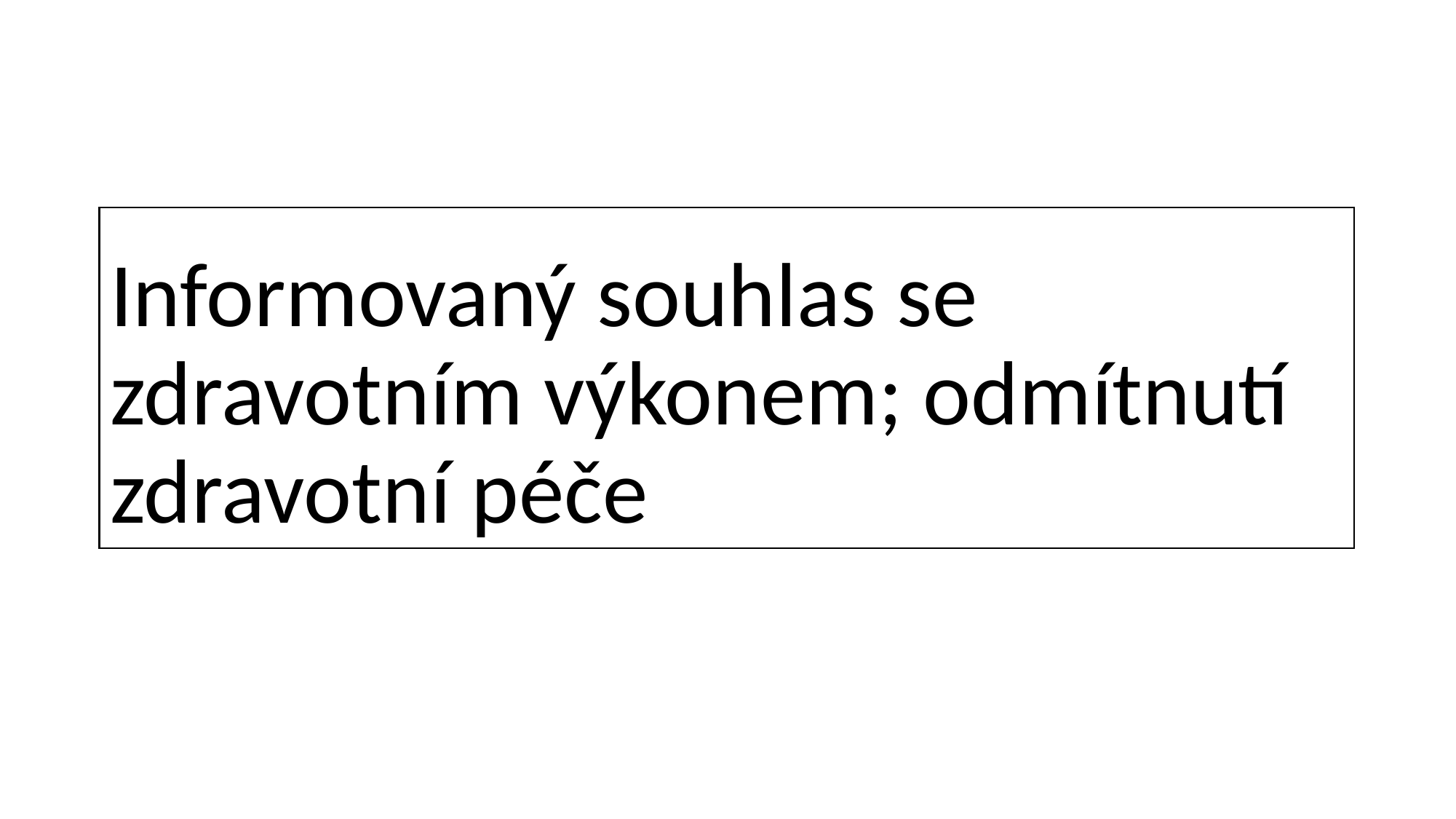

# Informovaný souhlas se zdravotním výkonem; odmítnutí zdravotní péče